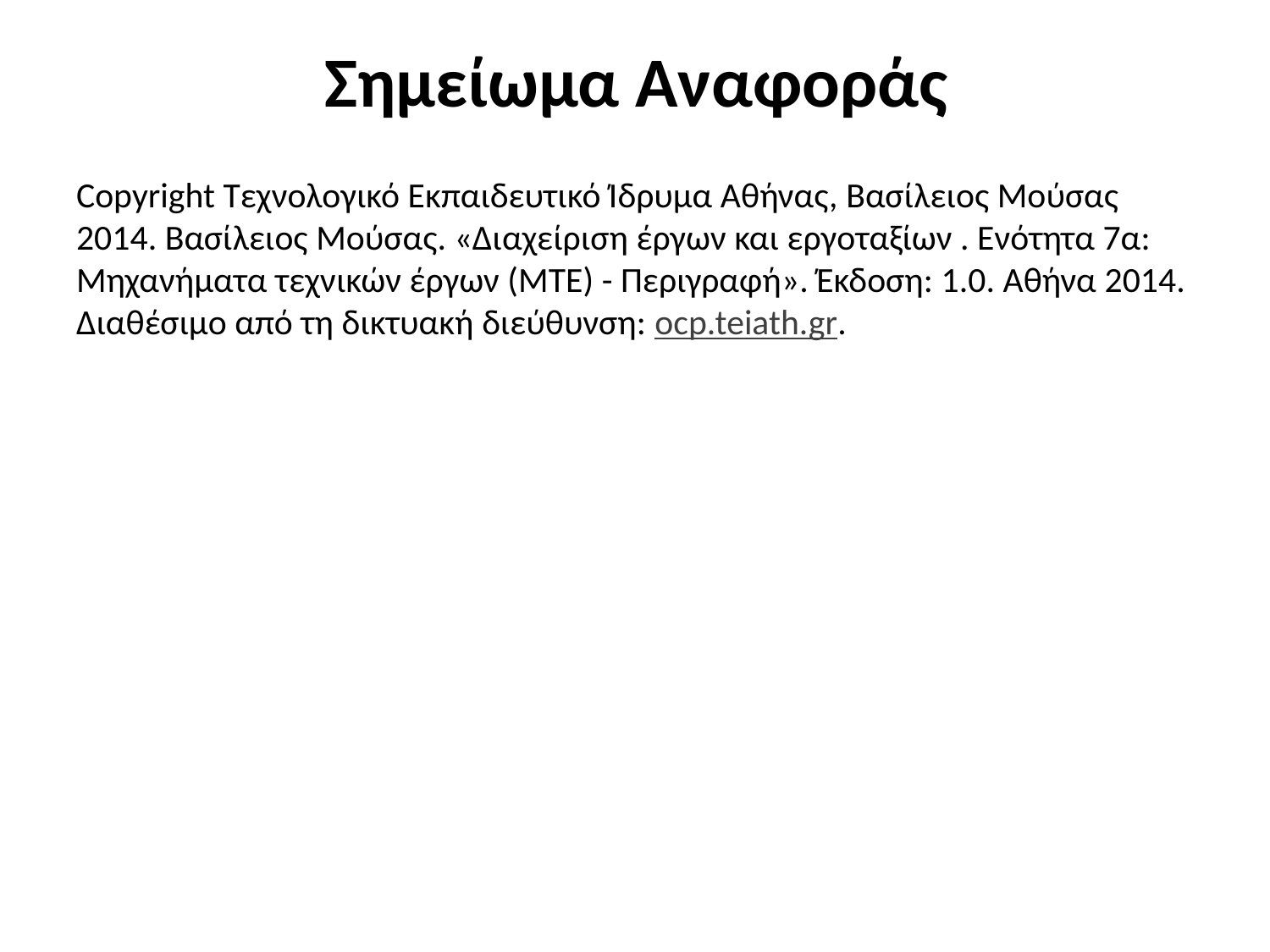

# Σημείωμα Αναφοράς
Copyright Τεχνολογικό Εκπαιδευτικό Ίδρυμα Αθήνας, Βασίλειος Μούσας 2014. Βασίλειος Μούσας. «Διαχείριση έργων και εργοταξίων . Ενότητα 7α: Μηχανήματα τεχνικών έργων (ΜΤΕ) - Περιγραφή». Έκδοση: 1.0. Αθήνα 2014. Διαθέσιμο από τη δικτυακή διεύθυνση: ocp.teiath.gr.